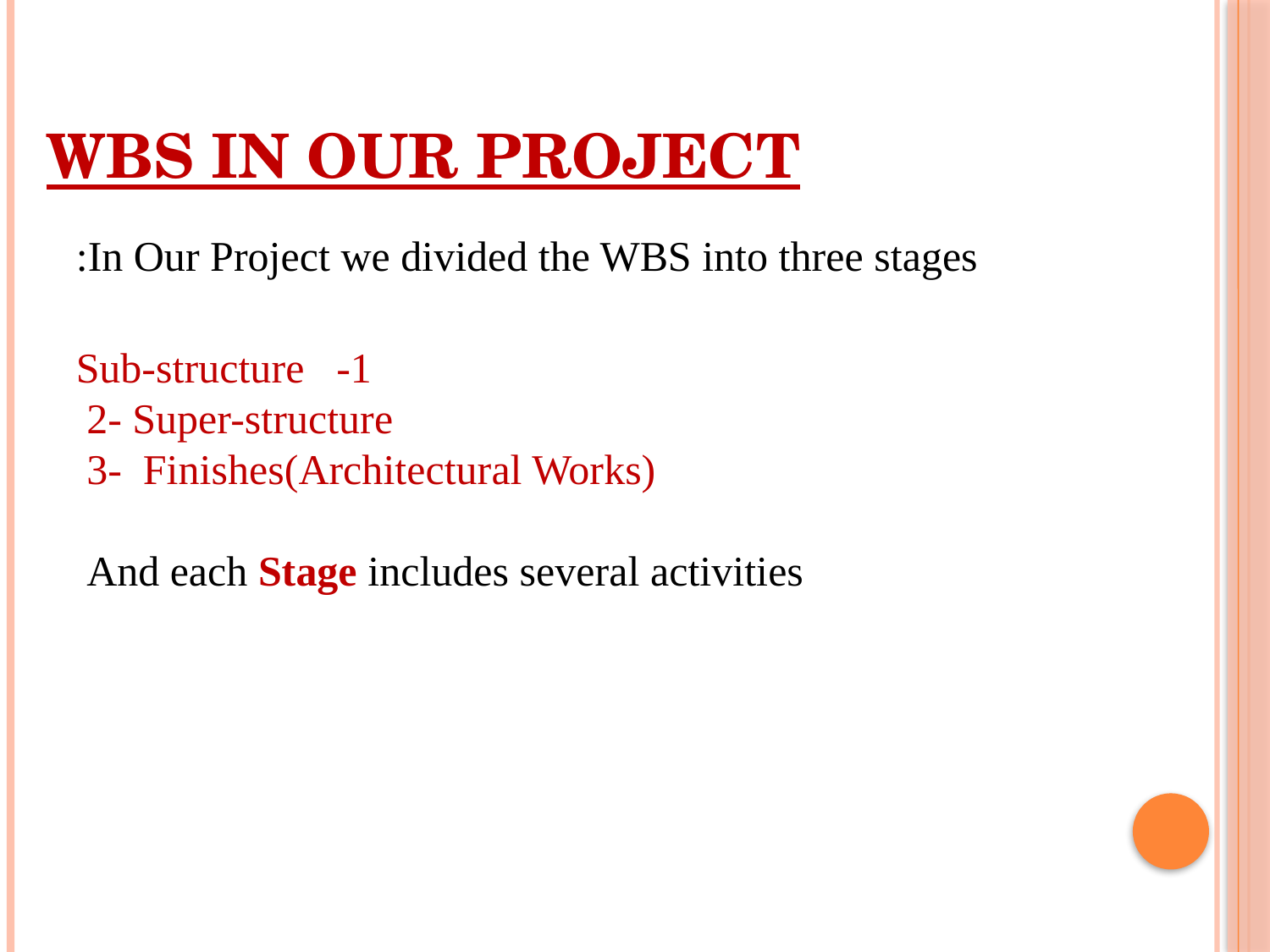

# WBS In Our Project
In Our Project we divided the WBS into three stages:
 1- Sub-structure
 2- Super-structure
 3-  Finishes(Architectural Works)
And each Stage includes several activities